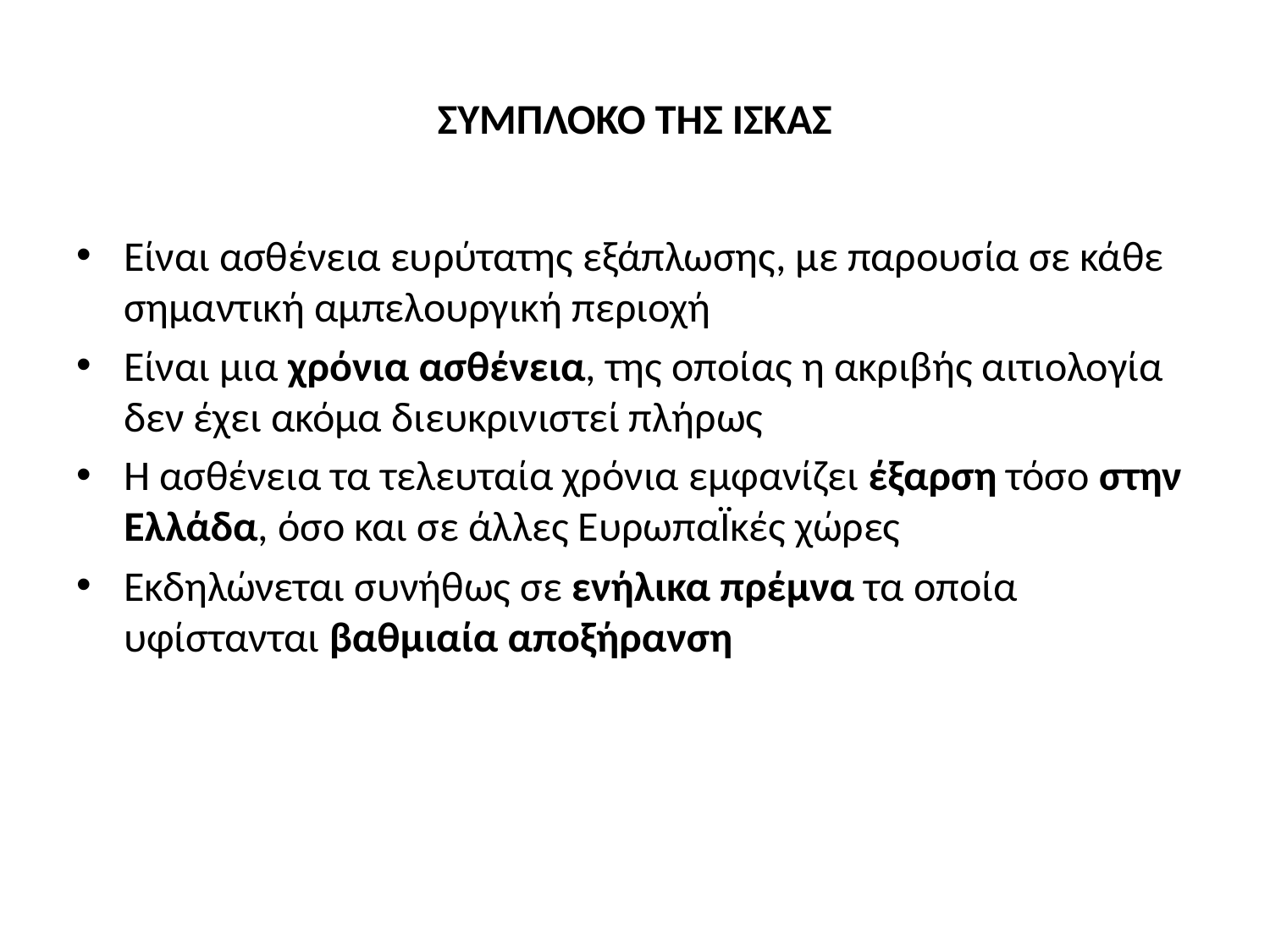

# ΣΥΜΠΛΟΚΟ ΤΗΣ ΙΣΚΑΣ
Είναι ασθένεια ευρύτατης εξάπλωσης, με παρουσία σε κάθε σημαντική αμπελουργική περιοχή
Είναι μια χρόνια ασθένεια, της οποίας η ακριβής αιτιολογία δεν έχει ακόμα διευκρινιστεί πλήρως
Η ασθένεια τα τελευταία χρόνια εμφανίζει έξαρση τόσο στην Ελλάδα, όσο και σε άλλες ΕυρωπαΪκές χώρες
Εκδηλώνεται συνήθως σε ενήλικα πρέμνα τα οποία υφίστανται βαθμιαία αποξήρανση